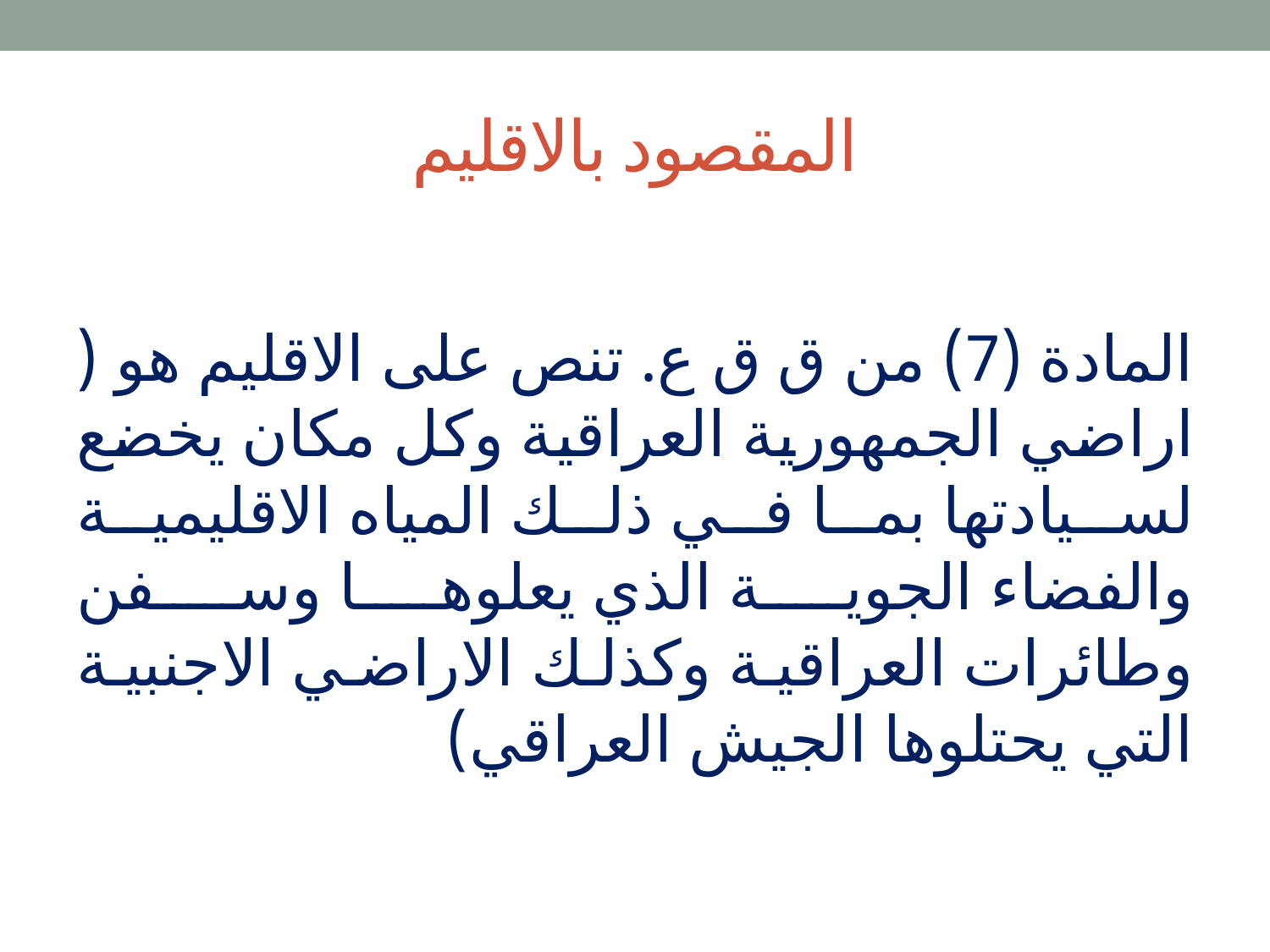

# المقصود بالاقليم

المادة (7) من ق ق ع. تنص على الاقليم هو ( اراضي الجمهورية العراقية وكل مكان يخضع لسيادتها بما في ذلك المياه الاقليمية والفضاء الجوية الذي يعلوها وسفن وطائرات العراقية وكذلك الاراضي الاجنبية التي يحتلوها الجيش العراقي)